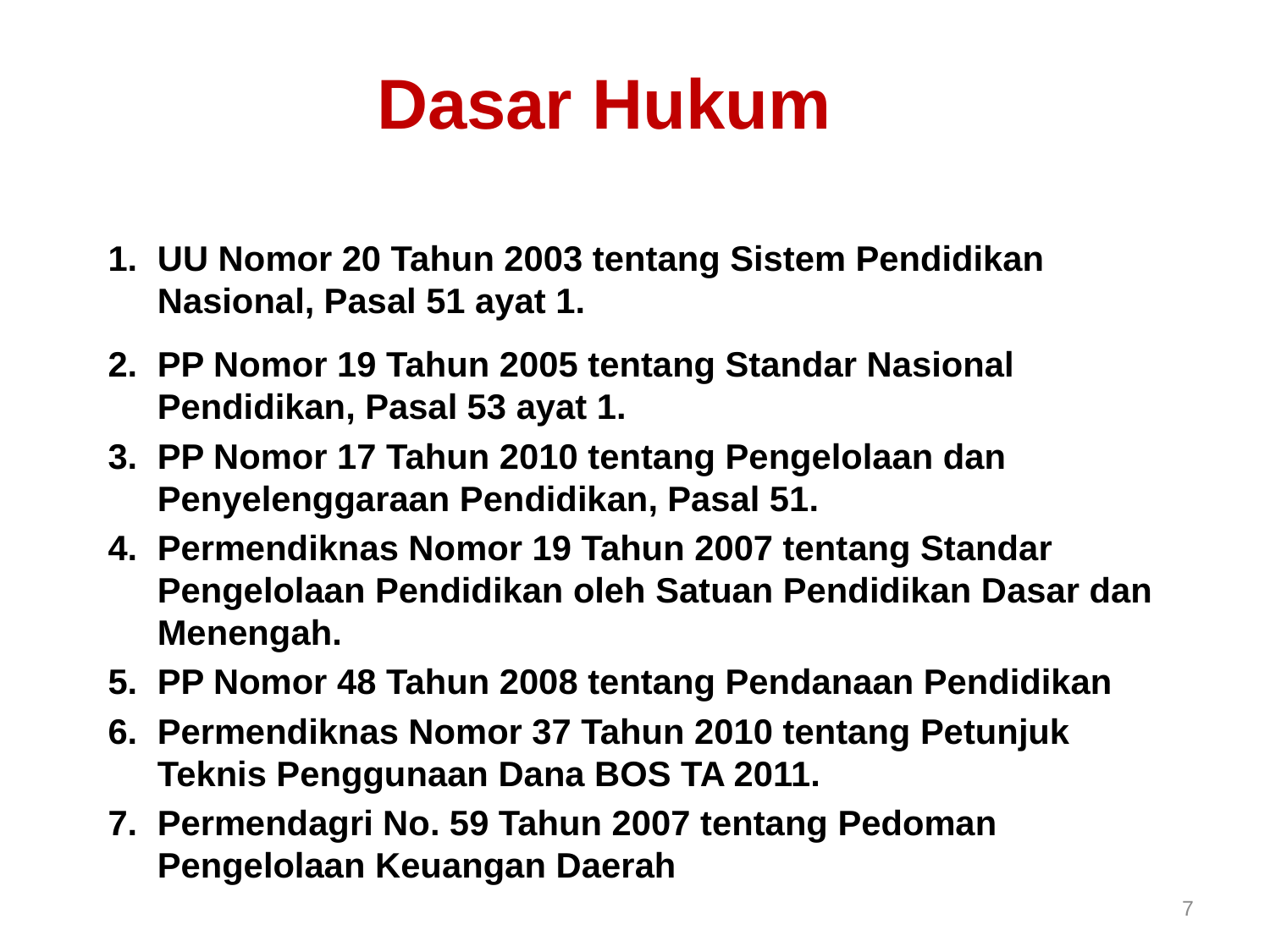

# Dasar Hukum
UU Nomor 20 Tahun 2003 tentang Sistem Pendidikan Nasional, Pasal 51 ayat 1.
PP Nomor 19 Tahun 2005 tentang Standar Nasional Pendidikan, Pasal 53 ayat 1.
PP Nomor 17 Tahun 2010 tentang Pengelolaan dan Penyelenggaraan Pendidikan, Pasal 51.
Permendiknas Nomor 19 Tahun 2007 tentang Standar Pengelolaan Pendidikan oleh Satuan Pendidikan Dasar dan Menengah.
PP Nomor 48 Tahun 2008 tentang Pendanaan Pendidikan
Permendiknas Nomor 37 Tahun 2010 tentang Petunjuk Teknis Penggunaan Dana BOS TA 2011.
Permendagri No. 59 Tahun 2007 tentang Pedoman Pengelolaan Keuangan Daerah
7